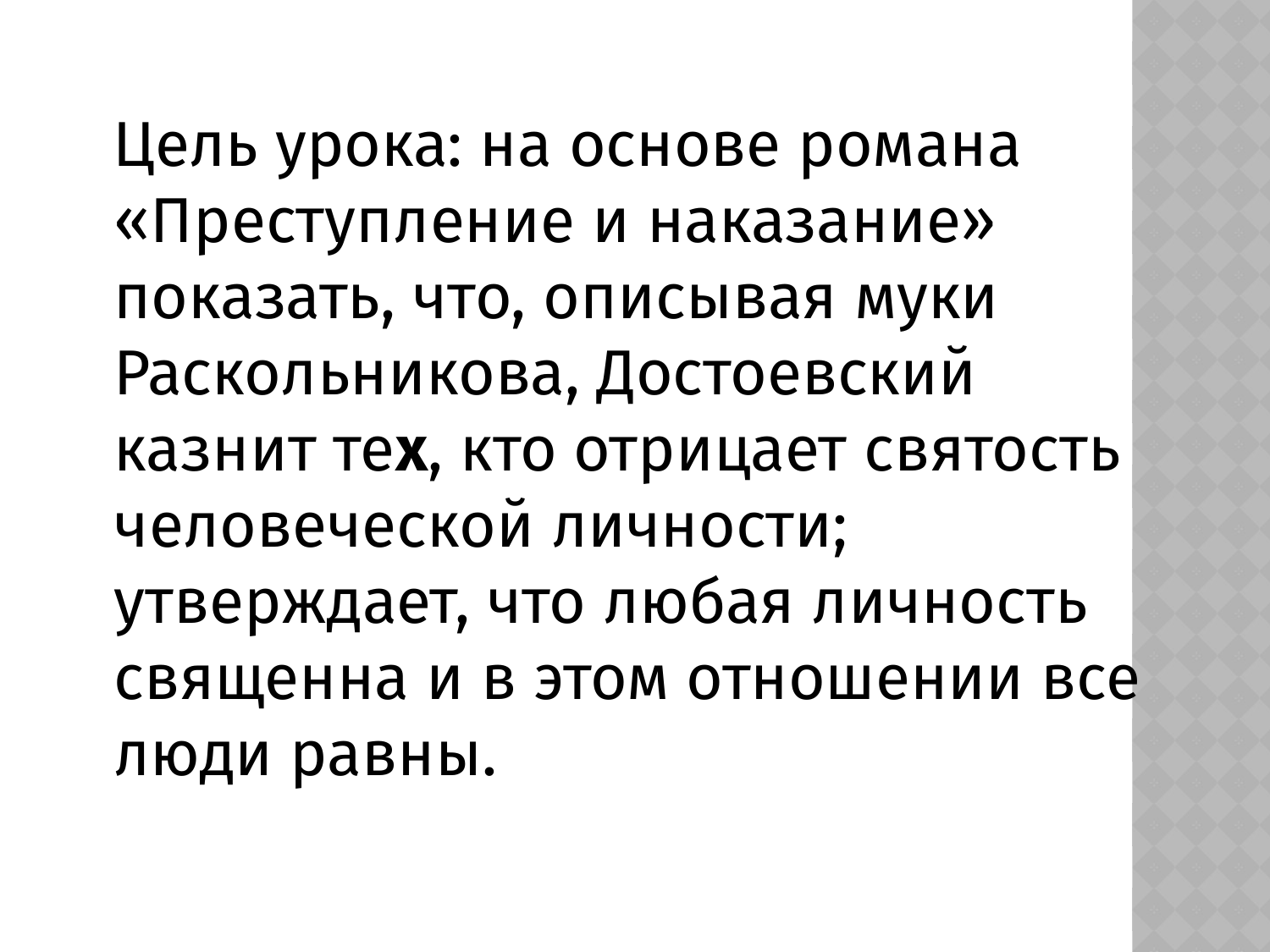

Цель урока: на основе романа «Преступление и наказание» показать, что, описывая муки Раскольникова, Достоевский      казнит тех, кто отрицает святость человеческой личности; утверждает, что любая личность священна и в этом отношении все люди равны.